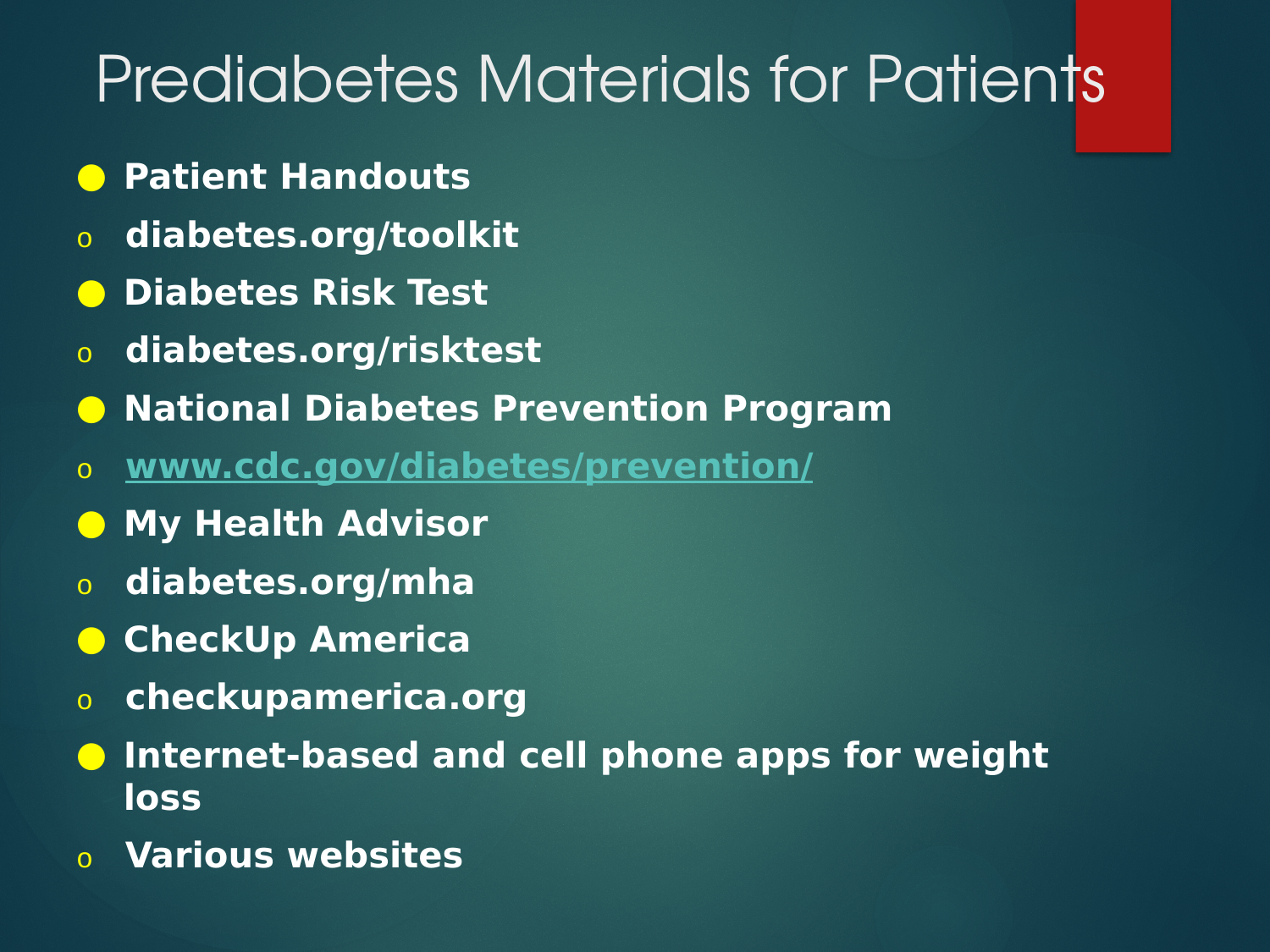

# Prediabetes Materials for Patients
Patient Handouts
o	diabetes.org/toolkit
Diabetes Risk Test
o	diabetes.org/risktest
National Diabetes Prevention Program
o	www.cdc.gov/diabetes/prevention/
My Health Advisor
o	diabetes.org/mha
CheckUp America
o	checkupamerica.org
Internet-based and cell phone apps for weight loss
o	Various websites